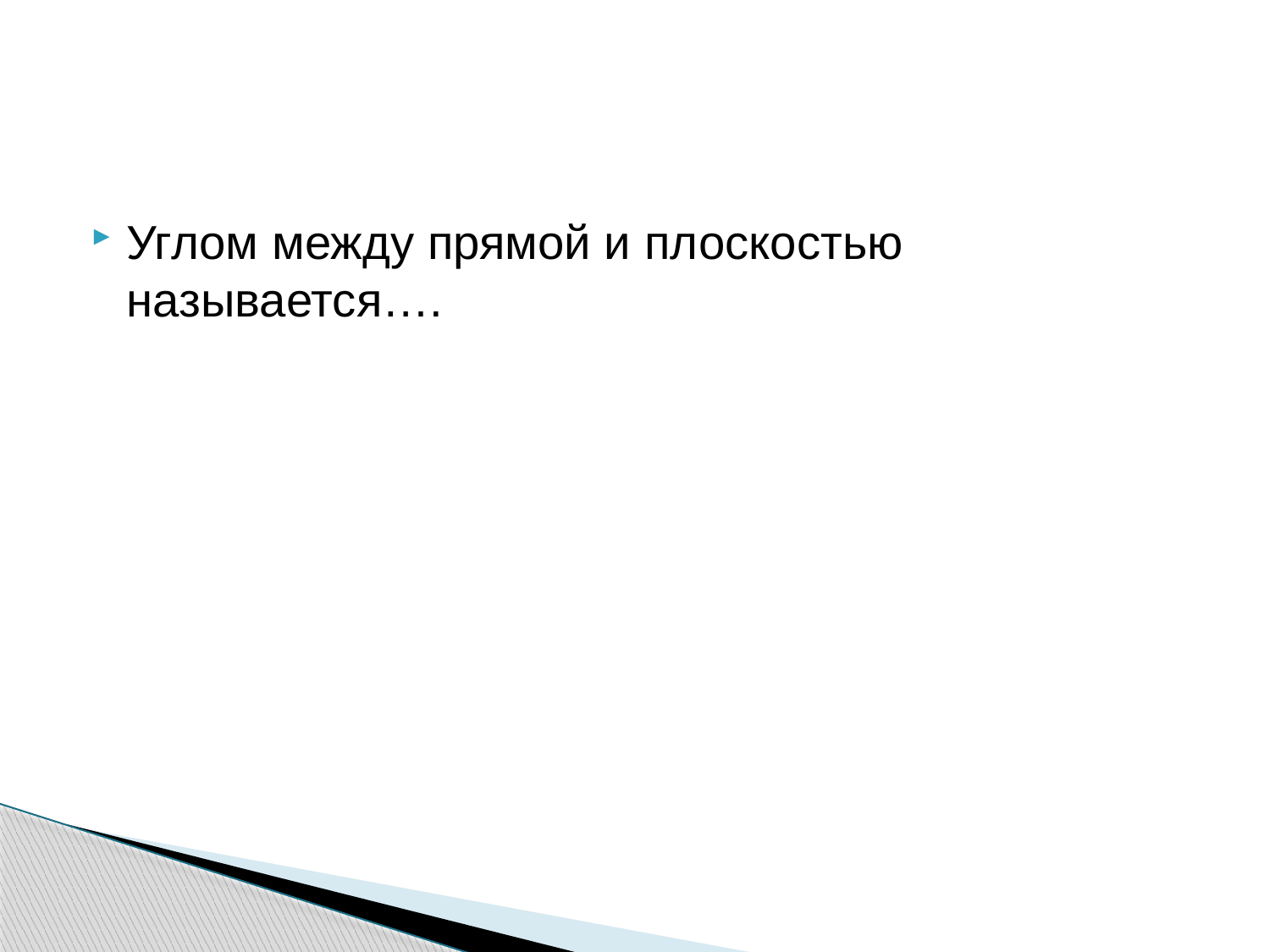

#
Углом между прямой и плоскостью называется….